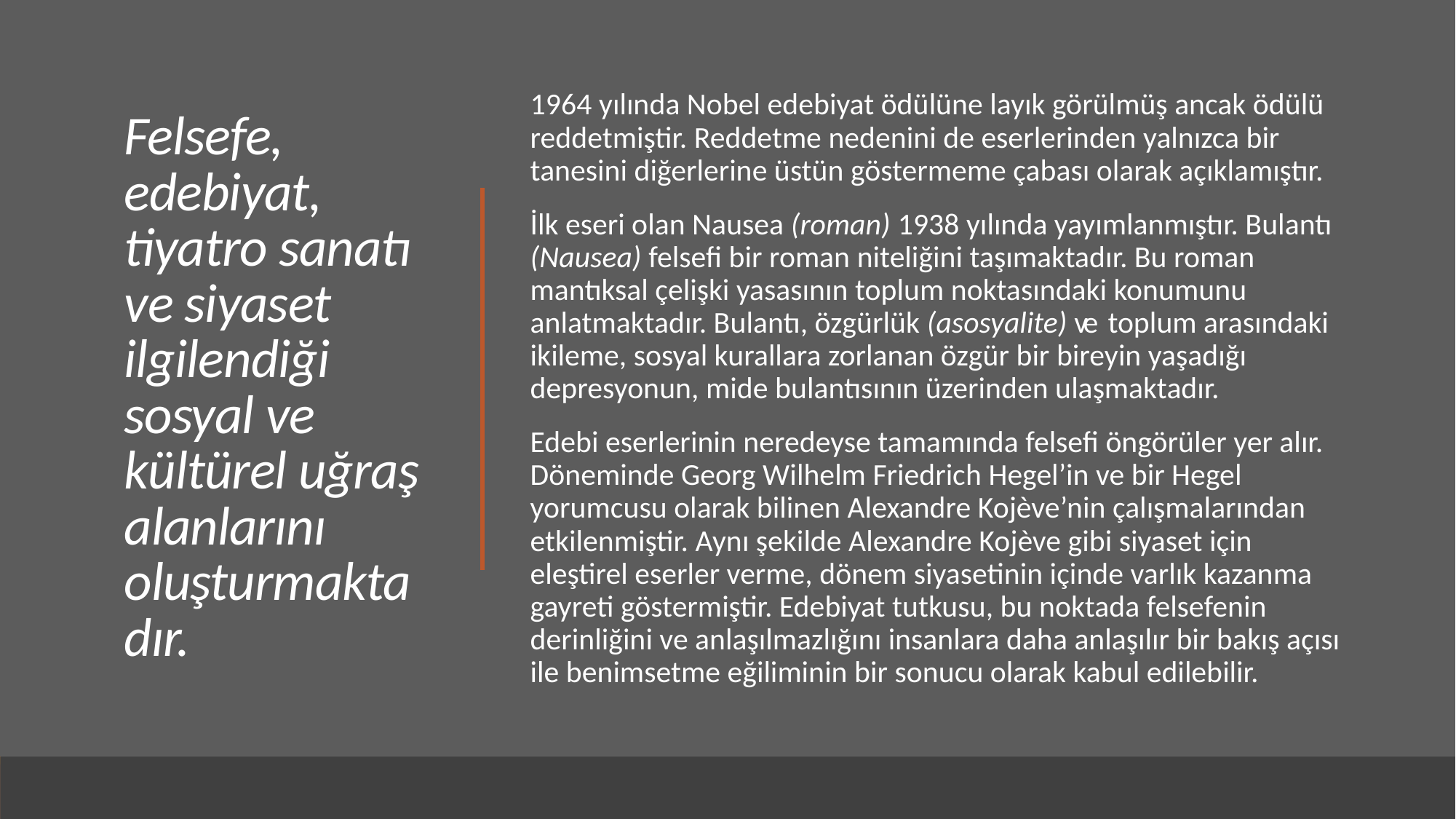

# Felsefe, edebiyat, tiyatro sanatı ve siyaset ilgilendiği sosyal ve kültürel uğraş alanlarını oluşturmaktadır.
1964 yılında Nobel edebiyat ödülüne layık görülmüş ancak ödülü reddetmiştir. Reddetme nedenini de eserlerinden yalnızca bir tanesini diğerlerine üstün göstermeme çabası olarak açıklamıştır.
İlk eseri olan Nausea (roman) 1938 yılında yayımlanmıştır. Bulantı (Nausea) felsefi bir roman niteliğini taşımaktadır. Bu roman mantıksal çelişki yasasının toplum noktasındaki konumunu anlatmaktadır. Bulantı, özgürlük (asosyalite) ve    toplum arasındaki ikileme, sosyal kurallara zorlanan özgür bir bireyin yaşadığı depresyonun, mide bulantısının üzerinden ulaşmaktadır.
Edebi eserlerinin neredeyse tamamında felsefi öngörüler yer alır. Döneminde Georg Wilhelm Friedrich Hegel’in ve bir Hegel yorumcusu olarak bilinen Alexandre Kojève’nin çalışmalarından etkilenmiştir. Aynı şekilde Alexandre Kojève gibi siyaset için eleştirel eserler verme, dönem siyasetinin içinde varlık kazanma gayreti göstermiştir. Edebiyat tutkusu, bu noktada felsefenin derinliğini ve anlaşılmazlığını insanlara daha anlaşılır bir bakış açısı ile benimsetme eğiliminin bir sonucu olarak kabul edilebilir.